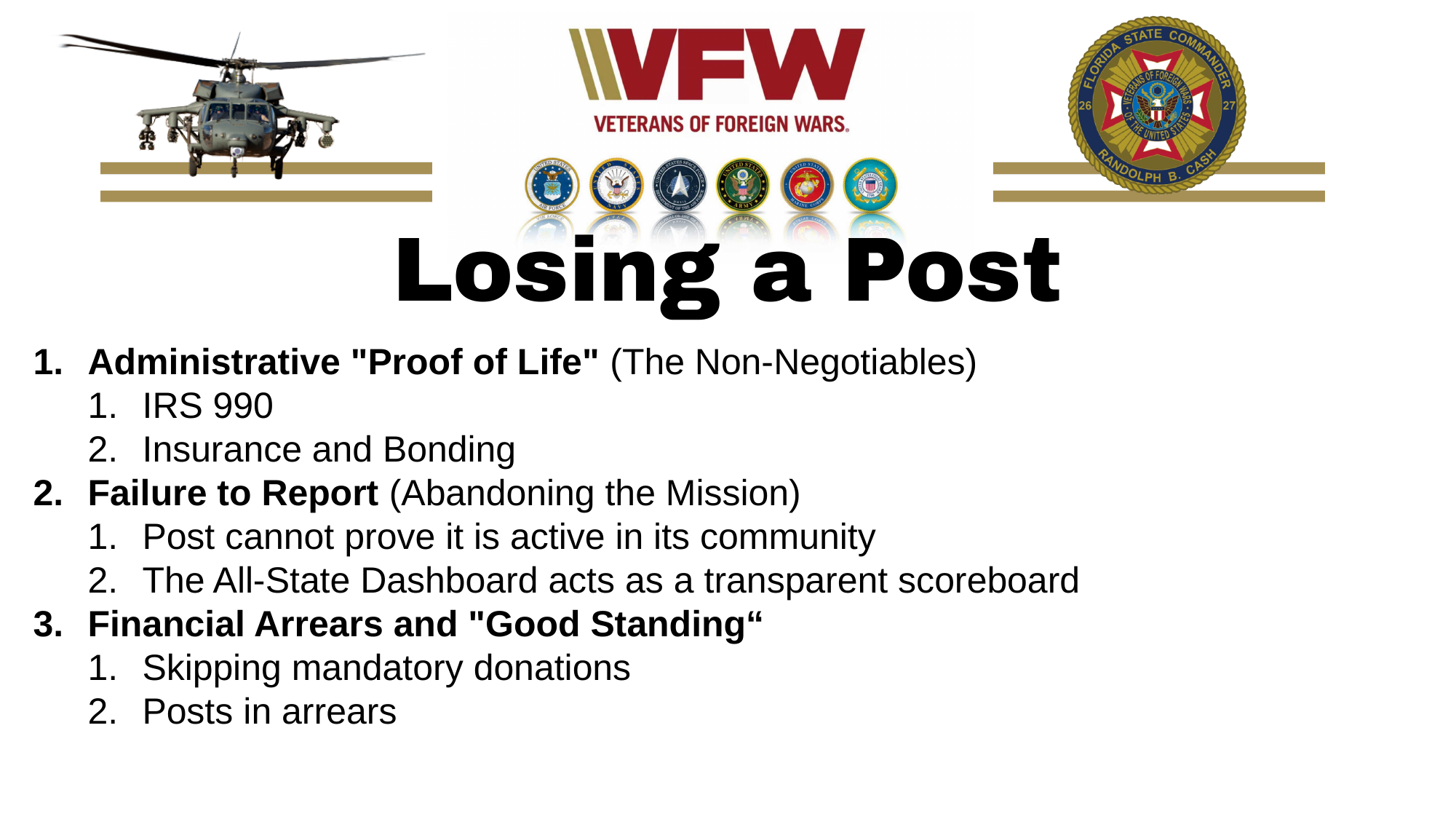

# Losing a Post
Administrative "Proof of Life" (The Non-Negotiables)
IRS 990
Insurance and Bonding
Failure to Report (Abandoning the Mission)
Post cannot prove it is active in its community
The All-State Dashboard acts as a transparent scoreboard
Financial Arrears and "Good Standing“
Skipping mandatory donations
Posts in arrears